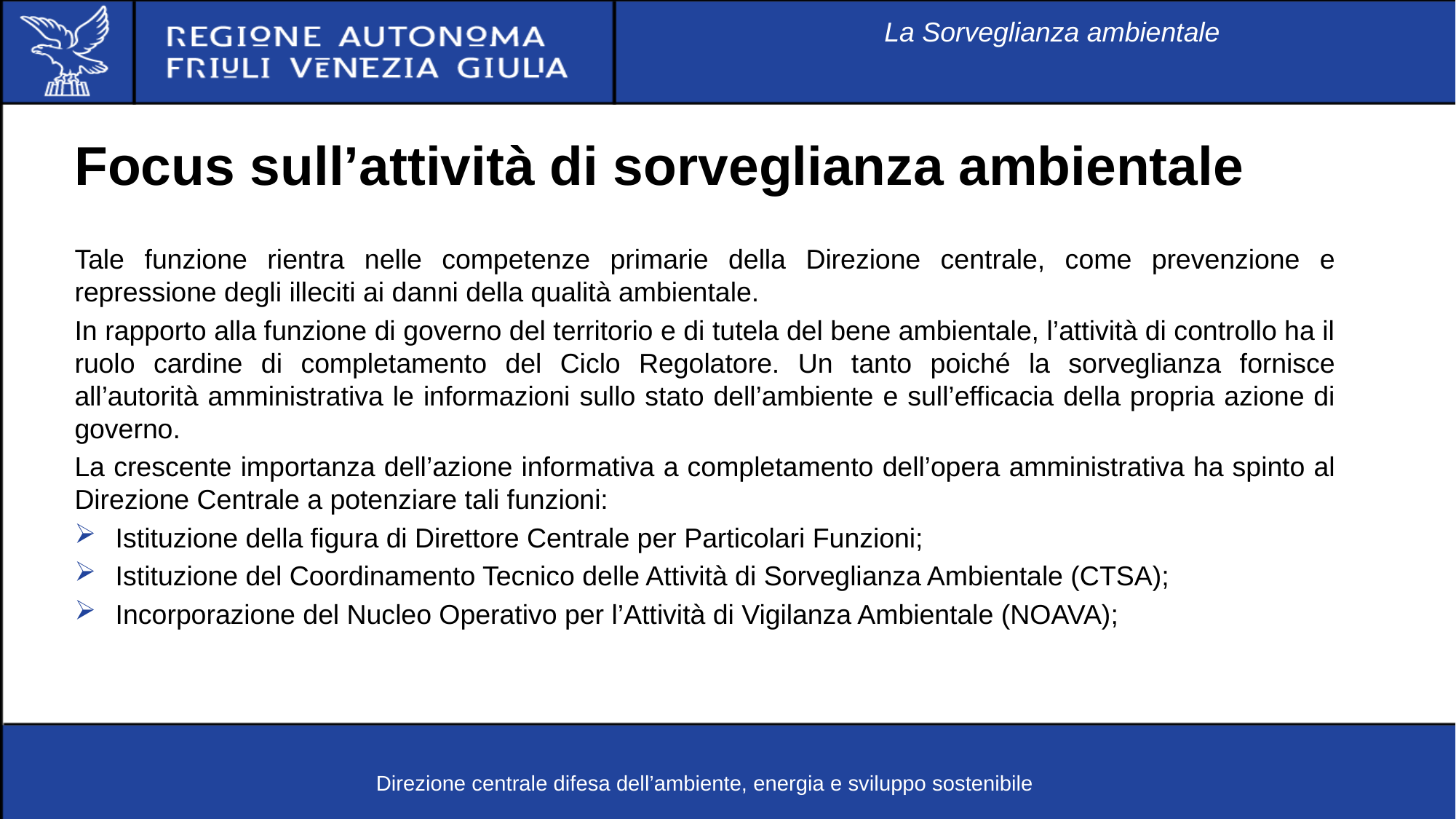

La Sorveglianza ambientale
# Focus sull’attività di sorveglianza ambientale
Tale funzione rientra nelle competenze primarie della Direzione centrale, come prevenzione e repressione degli illeciti ai danni della qualità ambientale.
In rapporto alla funzione di governo del territorio e di tutela del bene ambientale, l’attività di controllo ha il ruolo cardine di completamento del Ciclo Regolatore. Un tanto poiché la sorveglianza fornisce all’autorità amministrativa le informazioni sullo stato dell’ambiente e sull’efficacia della propria azione di governo.
La crescente importanza dell’azione informativa a completamento dell’opera amministrativa ha spinto al Direzione Centrale a potenziare tali funzioni:
Istituzione della figura di Direttore Centrale per Particolari Funzioni;
Istituzione del Coordinamento Tecnico delle Attività di Sorveglianza Ambientale (CTSA);
Incorporazione del Nucleo Operativo per l’Attività di Vigilanza Ambientale (NOAVA);
Direzione centrale difesa dell’ambiente, energia e sviluppo sostenibile